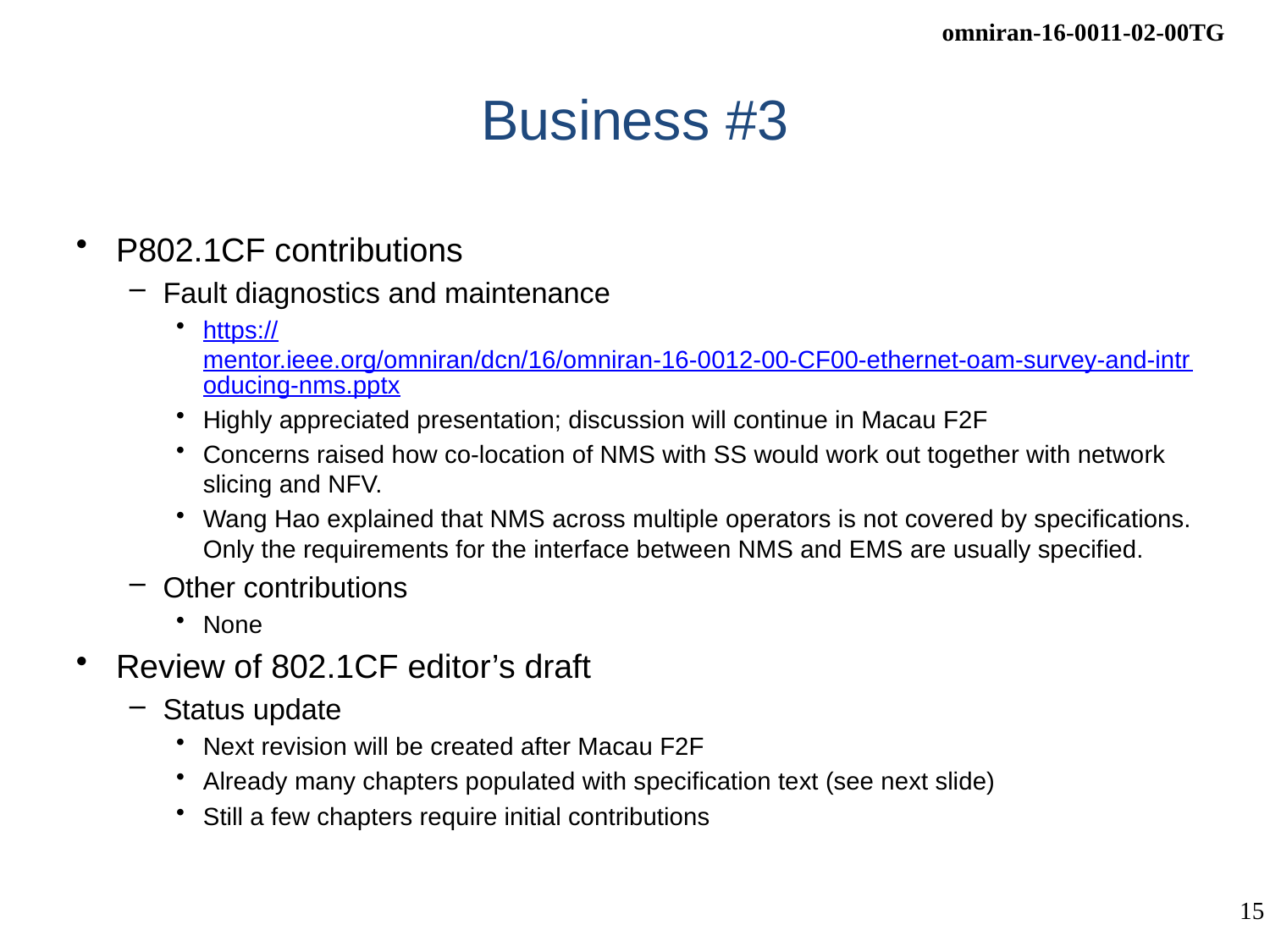

# Business #3
P802.1CF contributions
Fault diagnostics and maintenance
https://mentor.ieee.org/omniran/dcn/16/omniran-16-0012-00-CF00-ethernet-oam-survey-and-introducing-nms.pptx
Highly appreciated presentation; discussion will continue in Macau F2F
Concerns raised how co-location of NMS with SS would work out together with network slicing and NFV.
Wang Hao explained that NMS across multiple operators is not covered by specifications. Only the requirements for the interface between NMS and EMS are usually specified.
Other contributions
None
Review of 802.1CF editor’s draft
Status update
Next revision will be created after Macau F2F
Already many chapters populated with specification text (see next slide)
Still a few chapters require initial contributions